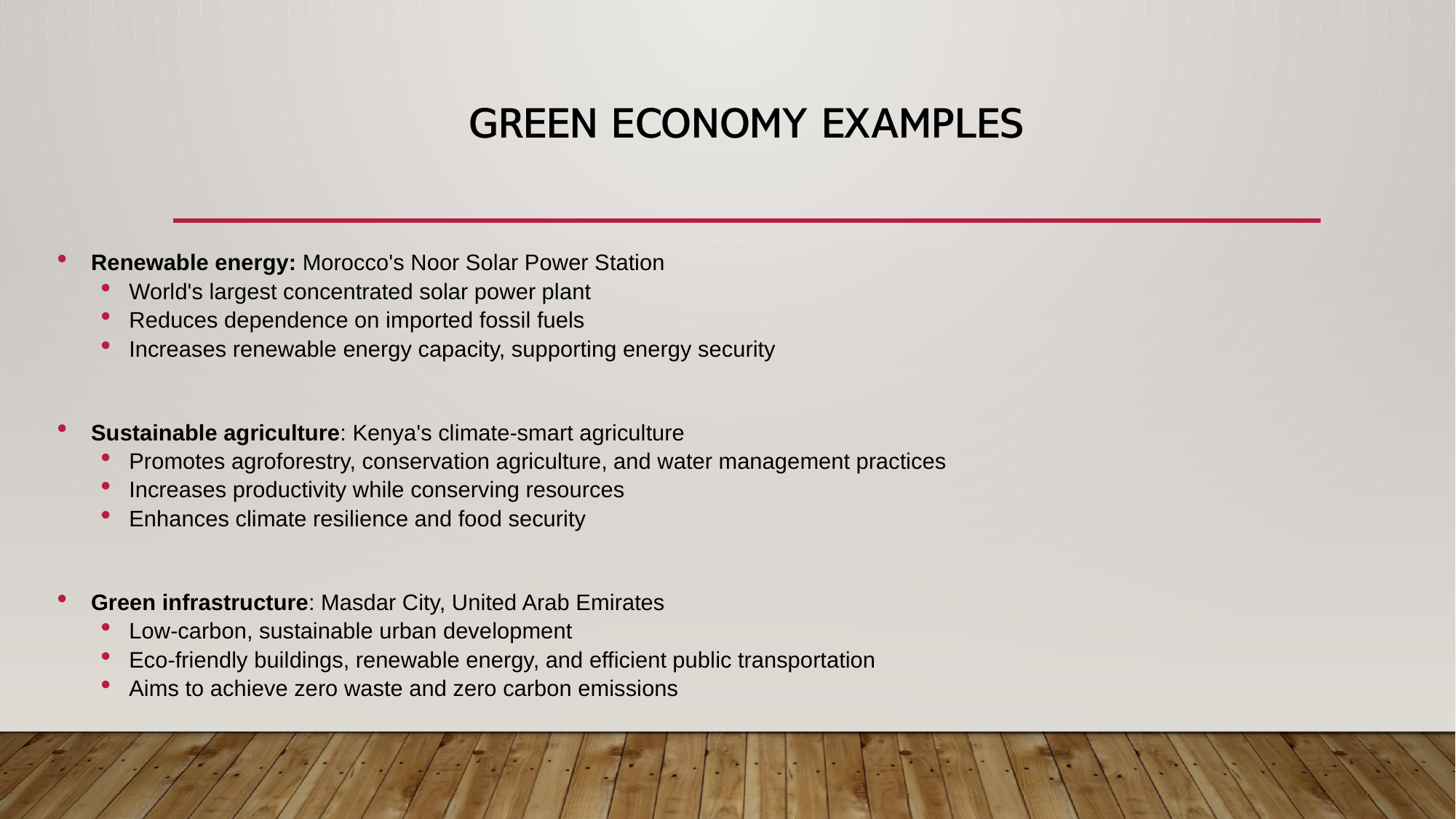

# Green economy Examples
Renewable energy: Morocco's Noor Solar Power Station
World's largest concentrated solar power plant
Reduces dependence on imported fossil fuels
Increases renewable energy capacity, supporting energy security

Sustainable agriculture: Kenya's climate-smart agriculture
Promotes agroforestry, conservation agriculture, and water management practices
Increases productivity while conserving resources
Enhances climate resilience and food security

Green infrastructure: Masdar City, United Arab Emirates
Low-carbon, sustainable urban development
Eco-friendly buildings, renewable energy, and efficient public transportation
Aims to achieve zero waste and zero carbon emissions